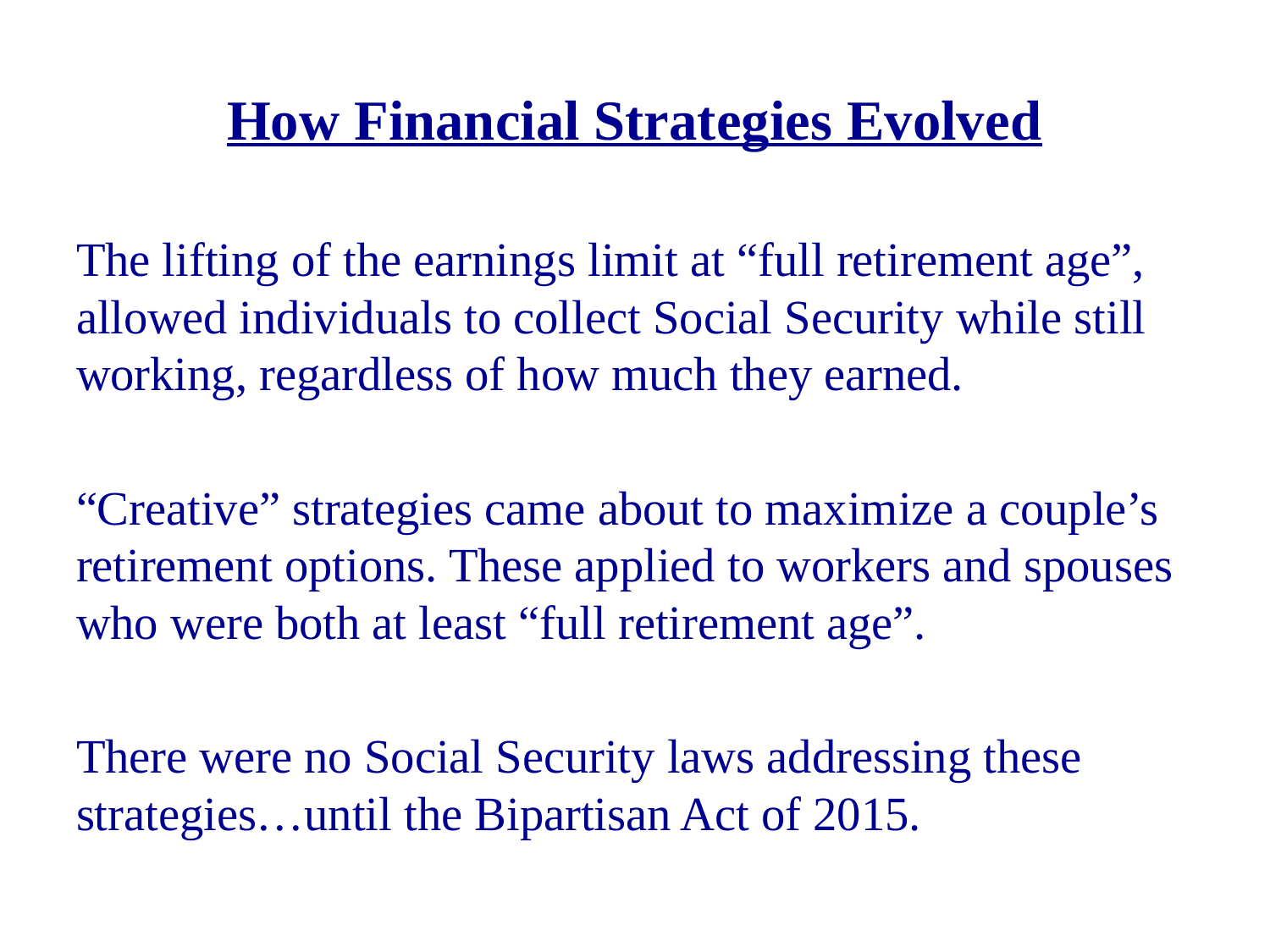

# How Financial Strategies Evolved
The lifting of the earnings limit at “full retirement age”,  allowed individuals to collect Social Security while still working, regardless of how much they earned.

“Creative” strategies came about to maximize a couple’s retirement options. These applied to workers and spouses who were both at least “full retirement age”.

There were no Social Security laws addressing these strategies…until the Bipartisan Act of 2015.